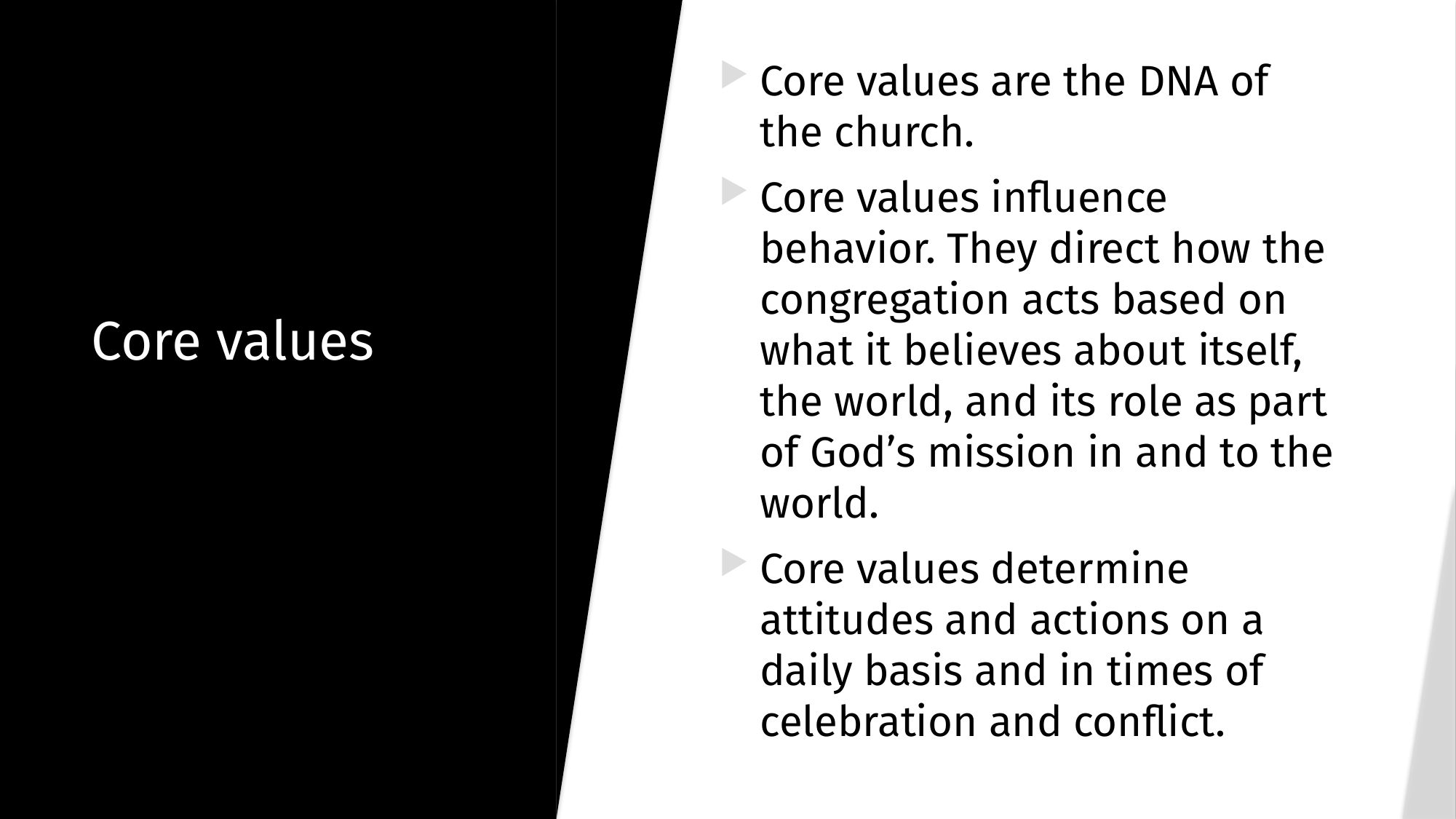

Core values are the DNA of the church.
Core values influence behavior. They direct how the congregation acts based on what it believes about itself, the world, and its role as part of God’s mission in and to the world.
Core values determine attitudes and actions on a daily basis and in times of celebration and conflict.
# Core values